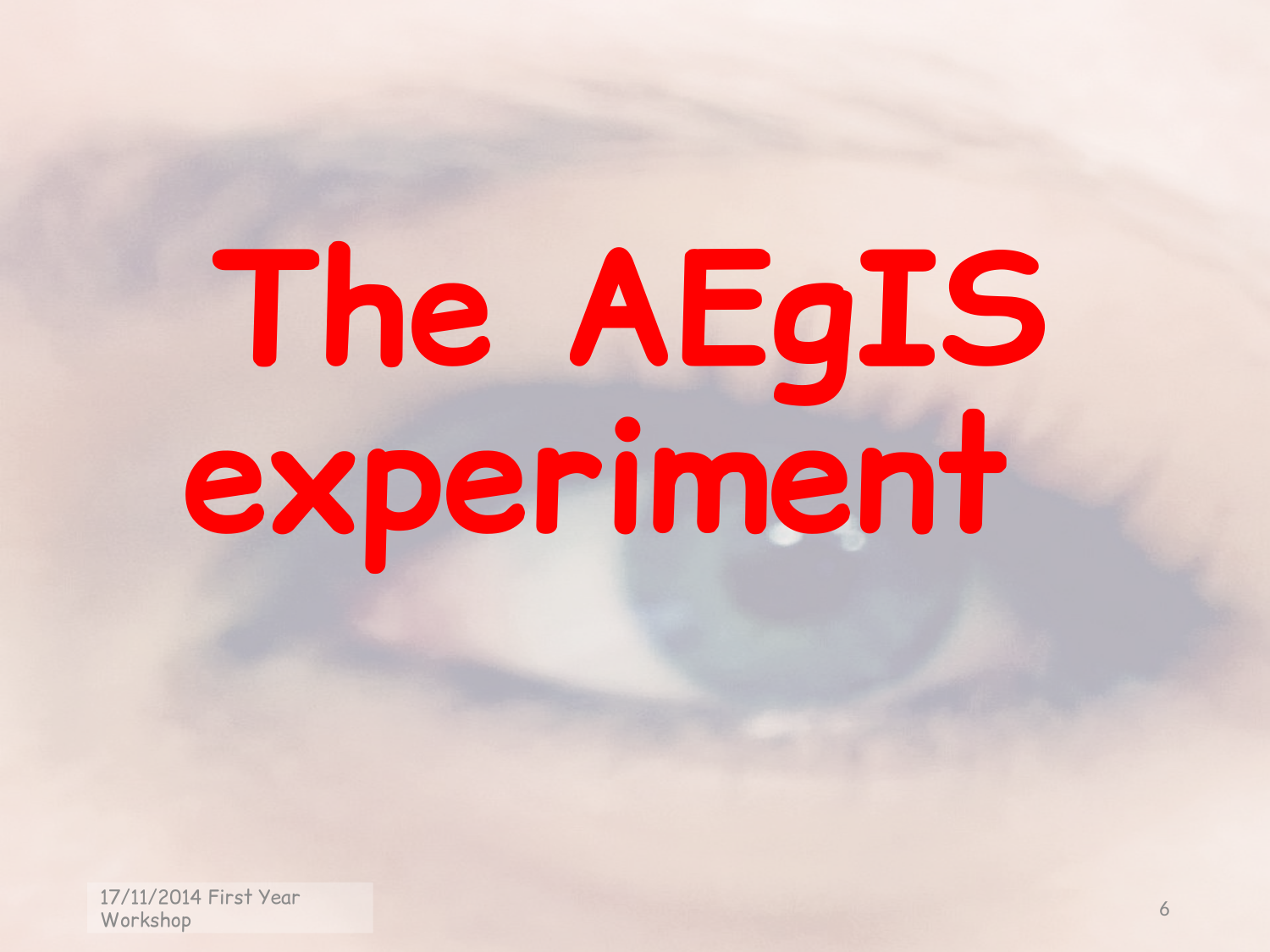

# The AEgIS experiment
17/11/2014 First Year Workshop
6